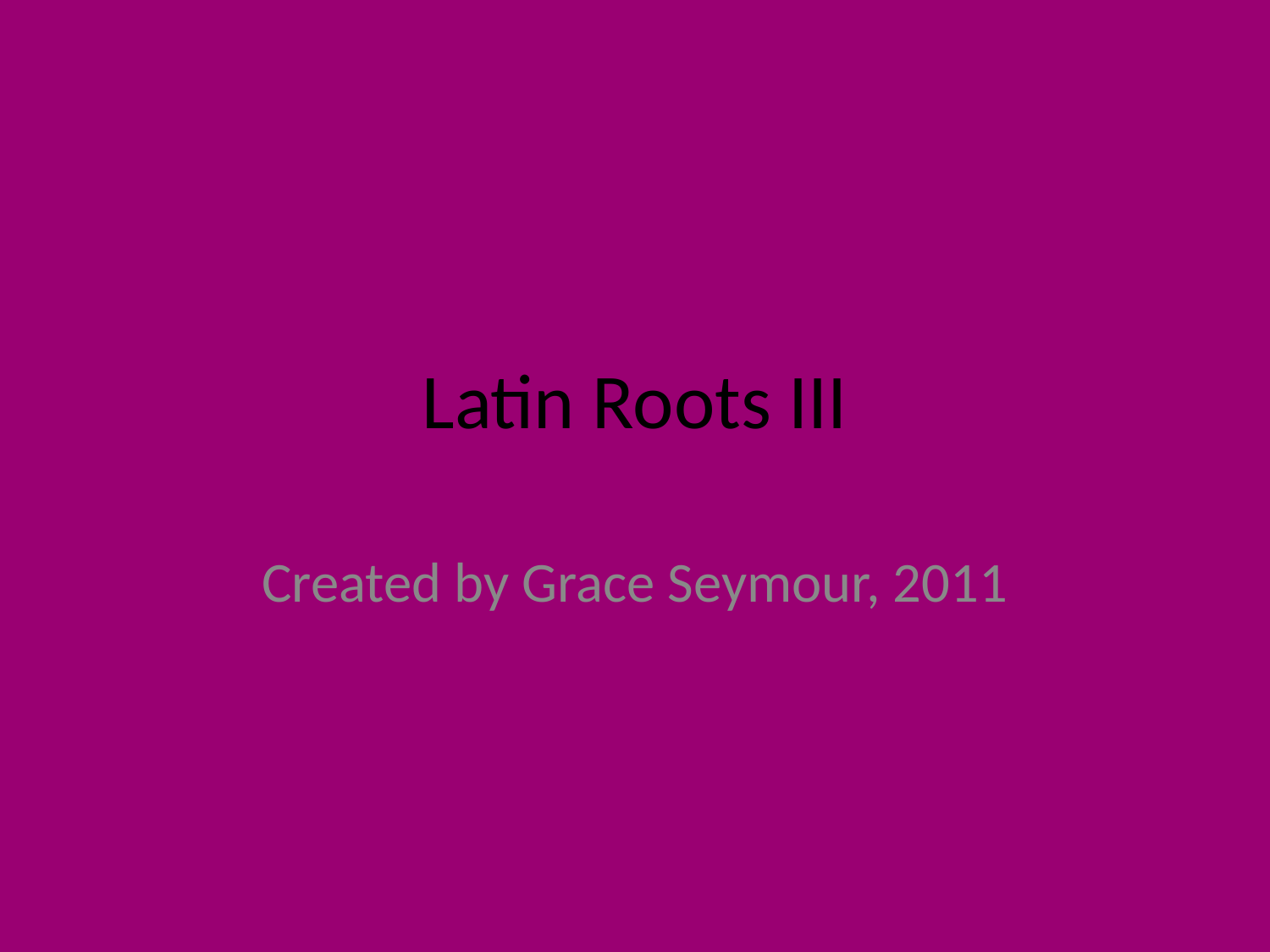

# Latin Roots III
Created by Grace Seymour, 2011